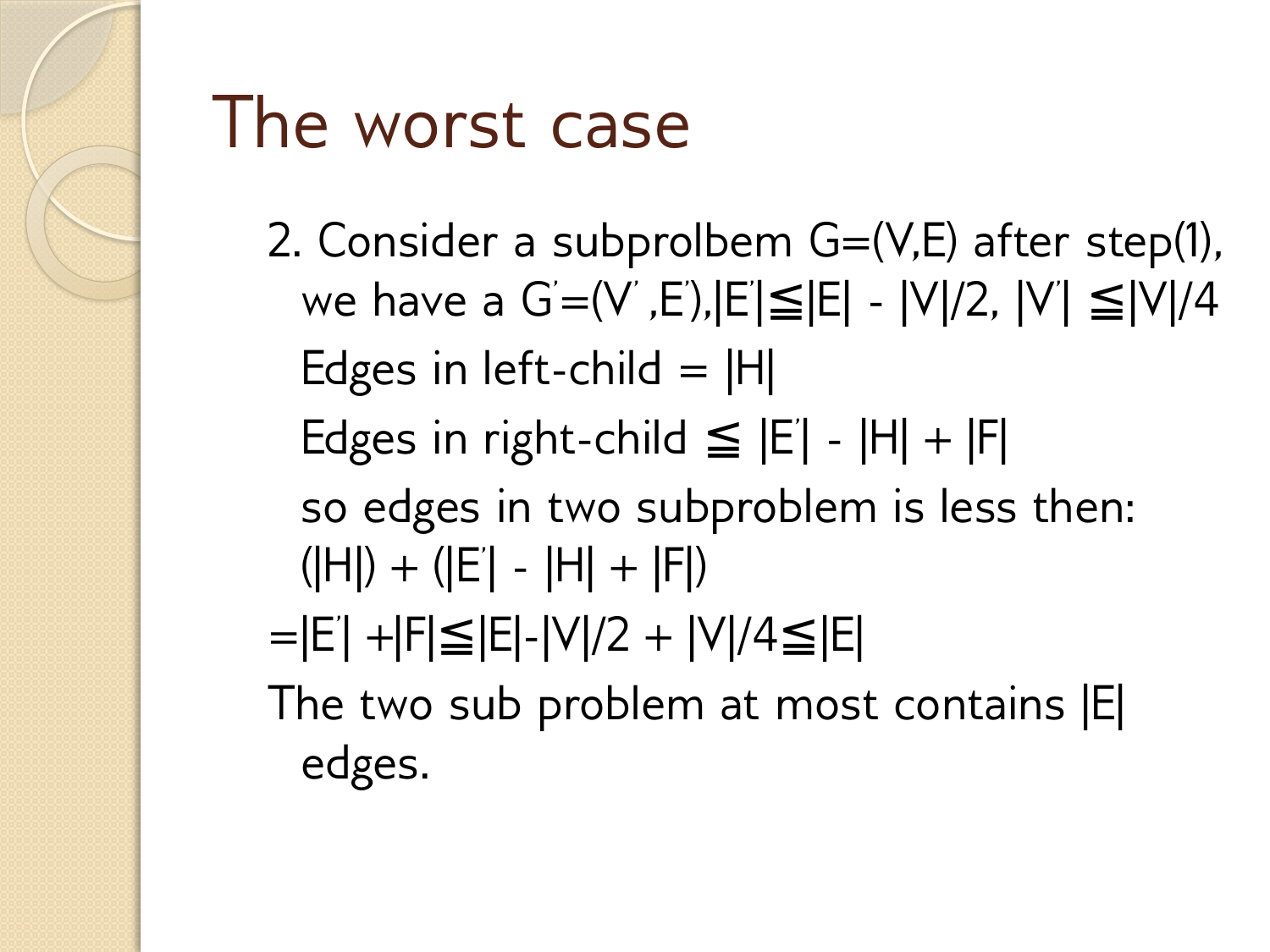

# The worst case
2. Consider a subprolbem G=(V,E) after step(1), we have a G’=(V’ ,E’),|E’|≦|E| - |V|/2, |V’| ≦|V|/4
	Edges in left-child = |H|
	Edges in right-child ≦ |E’| - |H| + |F|
	so edges in two subproblem is less then:
(|H|) + (|E’| - |H| + |F|)
=|E’| +|F|≦|E|-|V|/2 + |V|/4≦|E|
The two sub problem at most contains |E| edges.